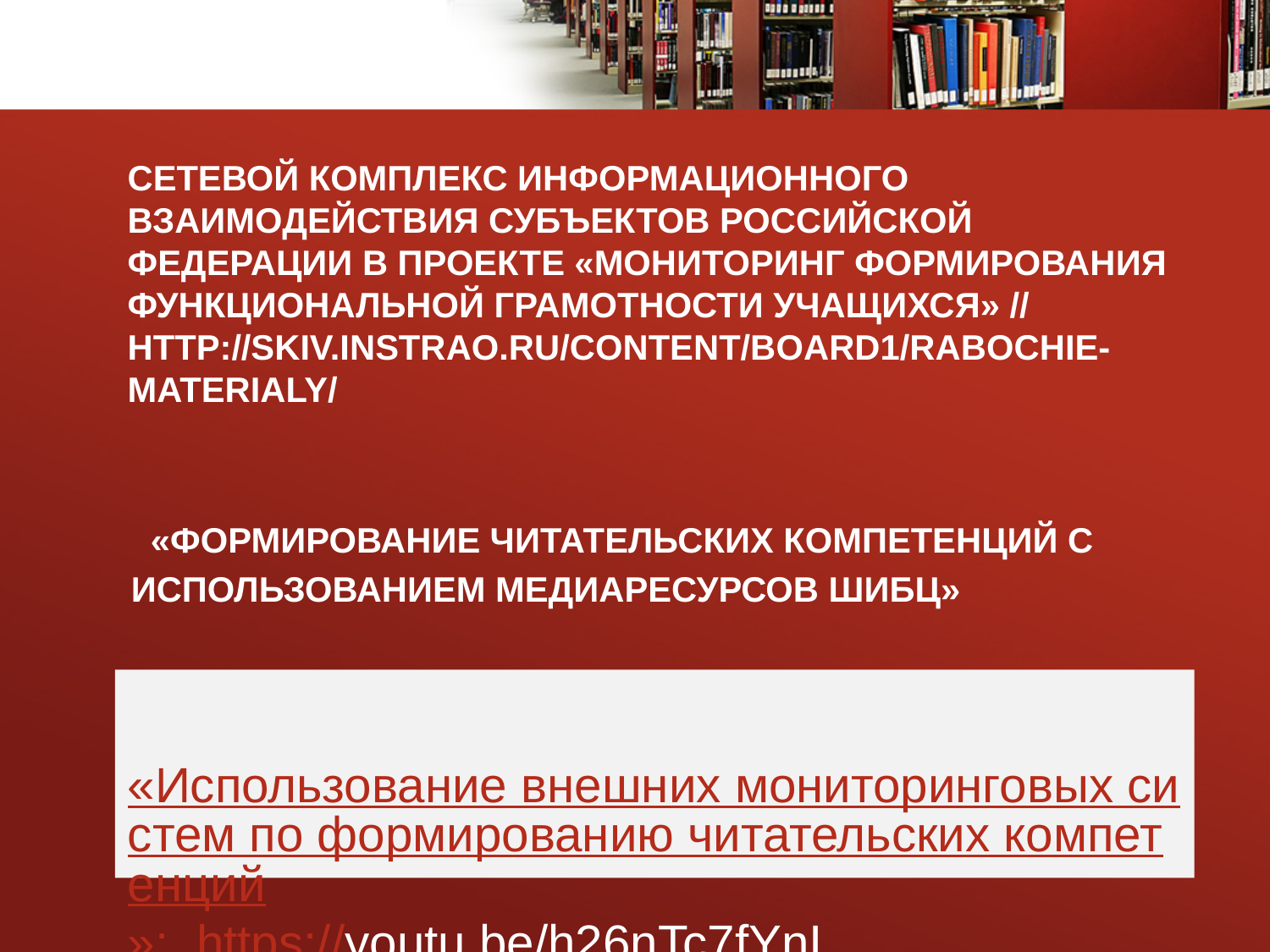

Сетевой комплекс информационного взаимодействия субъектов Российской Федерации в проекте «Мониторинг формирования функциональной грамотности учащихся» // http://skiv.instrao.ru/content/board1/rabochie-materialy/
# «Формирование читательских компетенций с использованием медиаресурсов ШИБЦ»
«Использование внешних мониторинговых систем по формированию читательских компетенций»:  https://youtu.be/h26nTc7fYnI